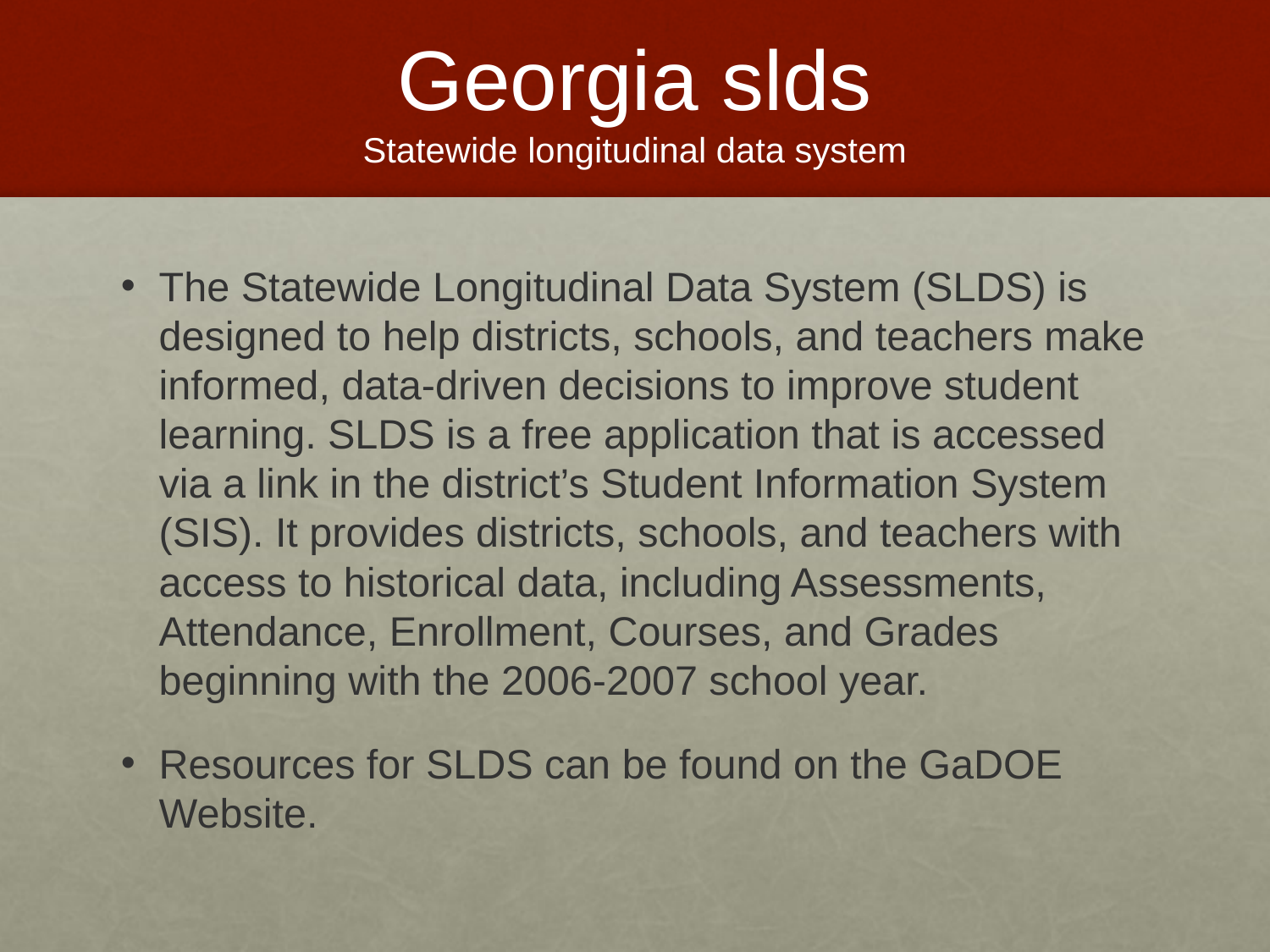

# Georgia slds Statewide longitudinal data system
The Statewide Longitudinal Data System (SLDS) is designed to help districts, schools, and teachers make informed, data-driven decisions to improve student learning. SLDS is a free application that is accessed via a link in the district’s Student Information System (SIS). It provides districts, schools, and teachers with access to historical data, including Assessments, Attendance, Enrollment, Courses, and Grades beginning with the 2006-2007 school year.
Resources for SLDS can be found on the GaDOE Website.